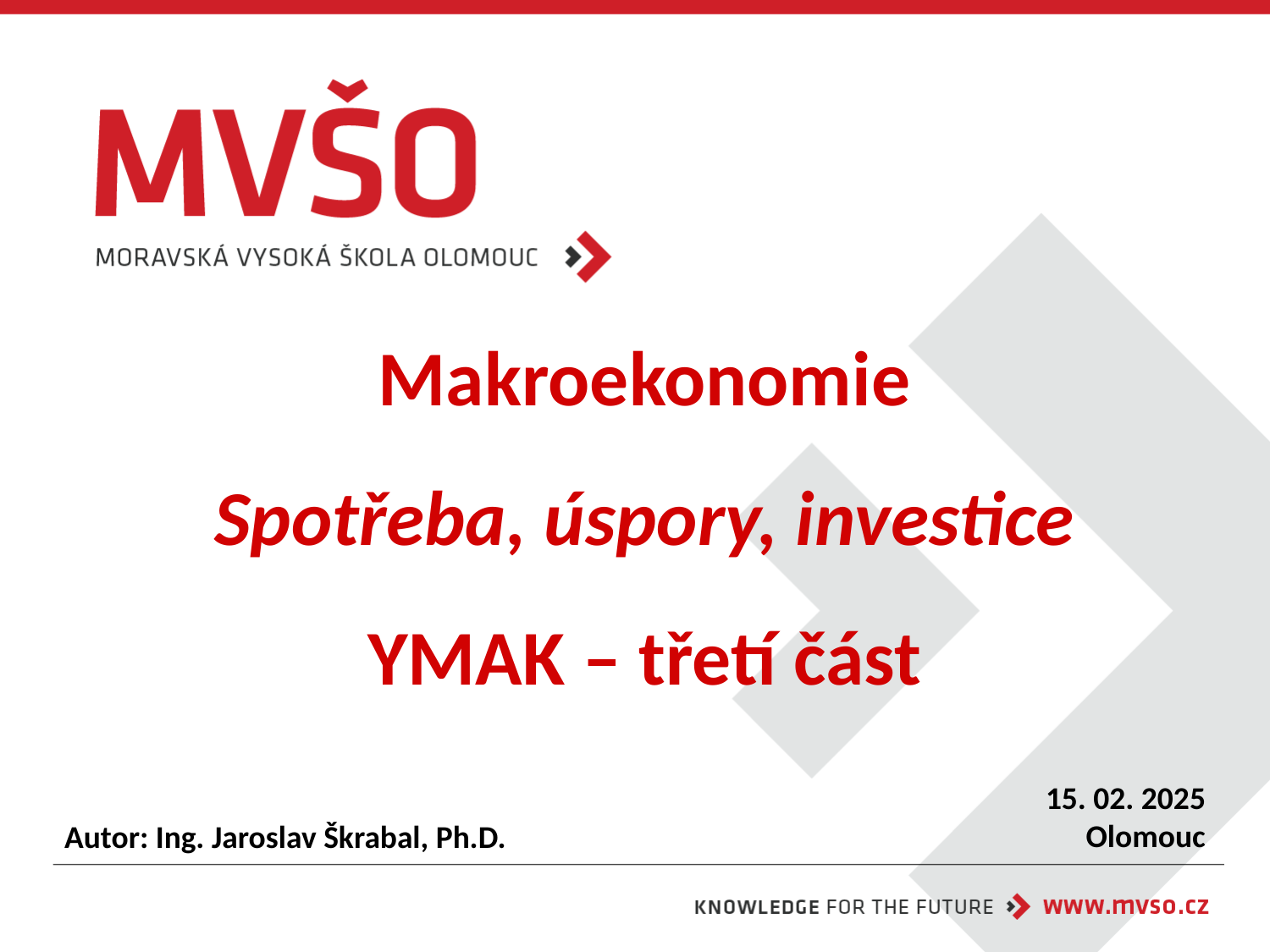

# Makroekonomie Spotřeba, úspory, investice YMAK – třetí část
15. 02. 2025
Olomouc

Autor: Ing. Jaroslav Škrabal, Ph.D.